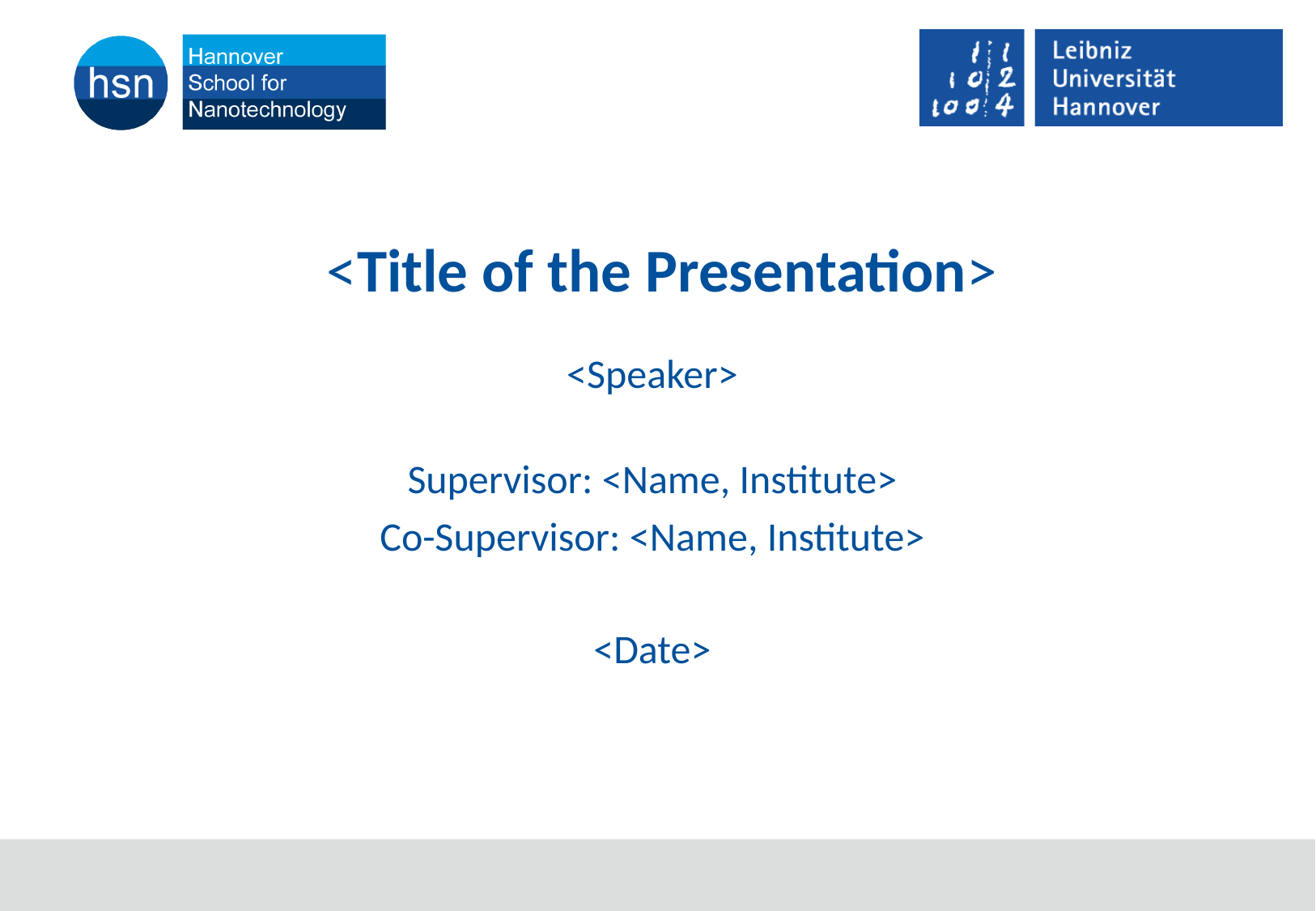

# <Title of the Presentation>
<Speaker>
Supervisor: <Name, Institute>
Co-Supervisor: <Name, Institute>

<Date>